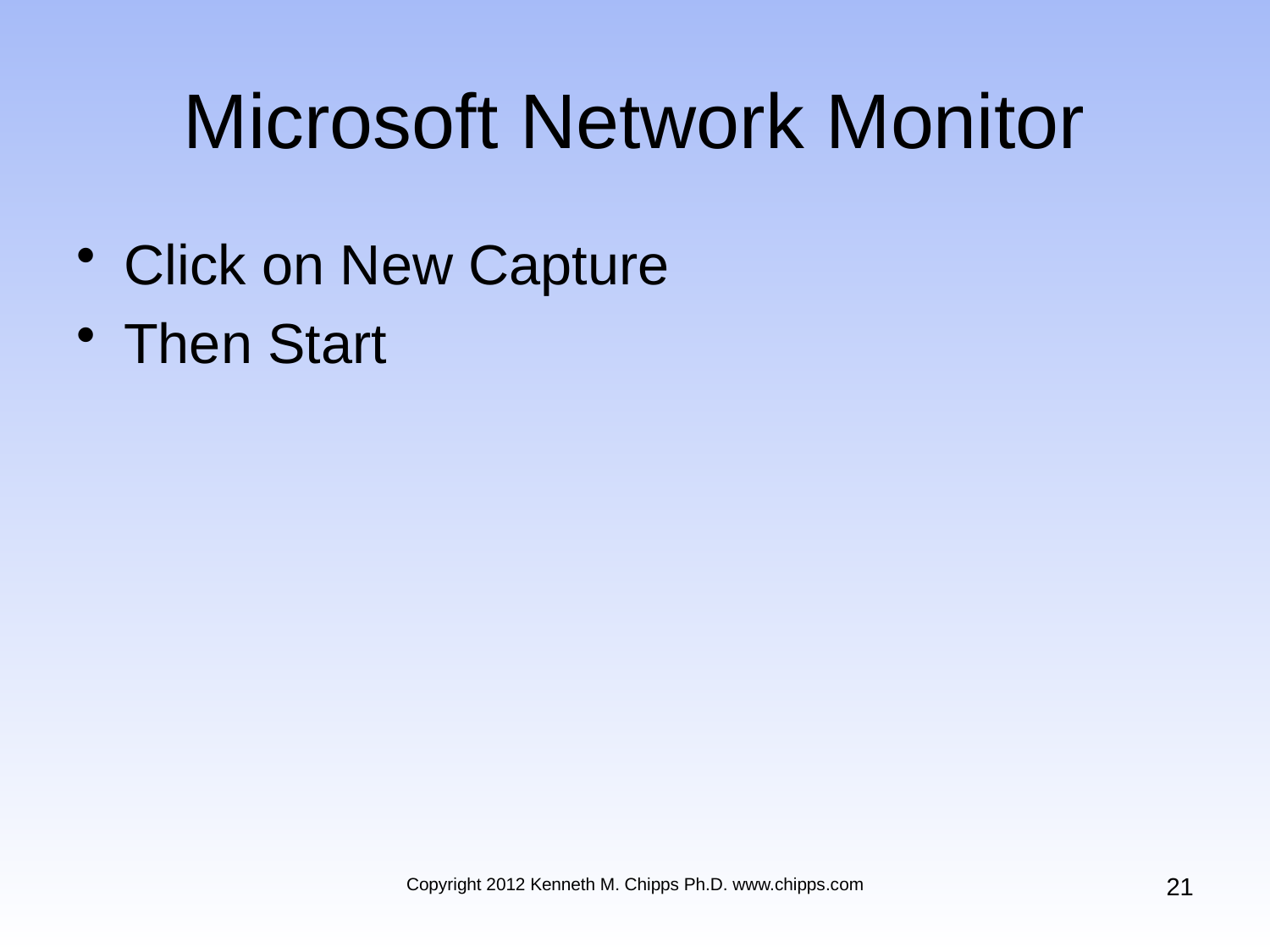

# Microsoft Network Monitor
Click on New Capture
Then Start
21
Copyright 2012 Kenneth M. Chipps Ph.D. www.chipps.com